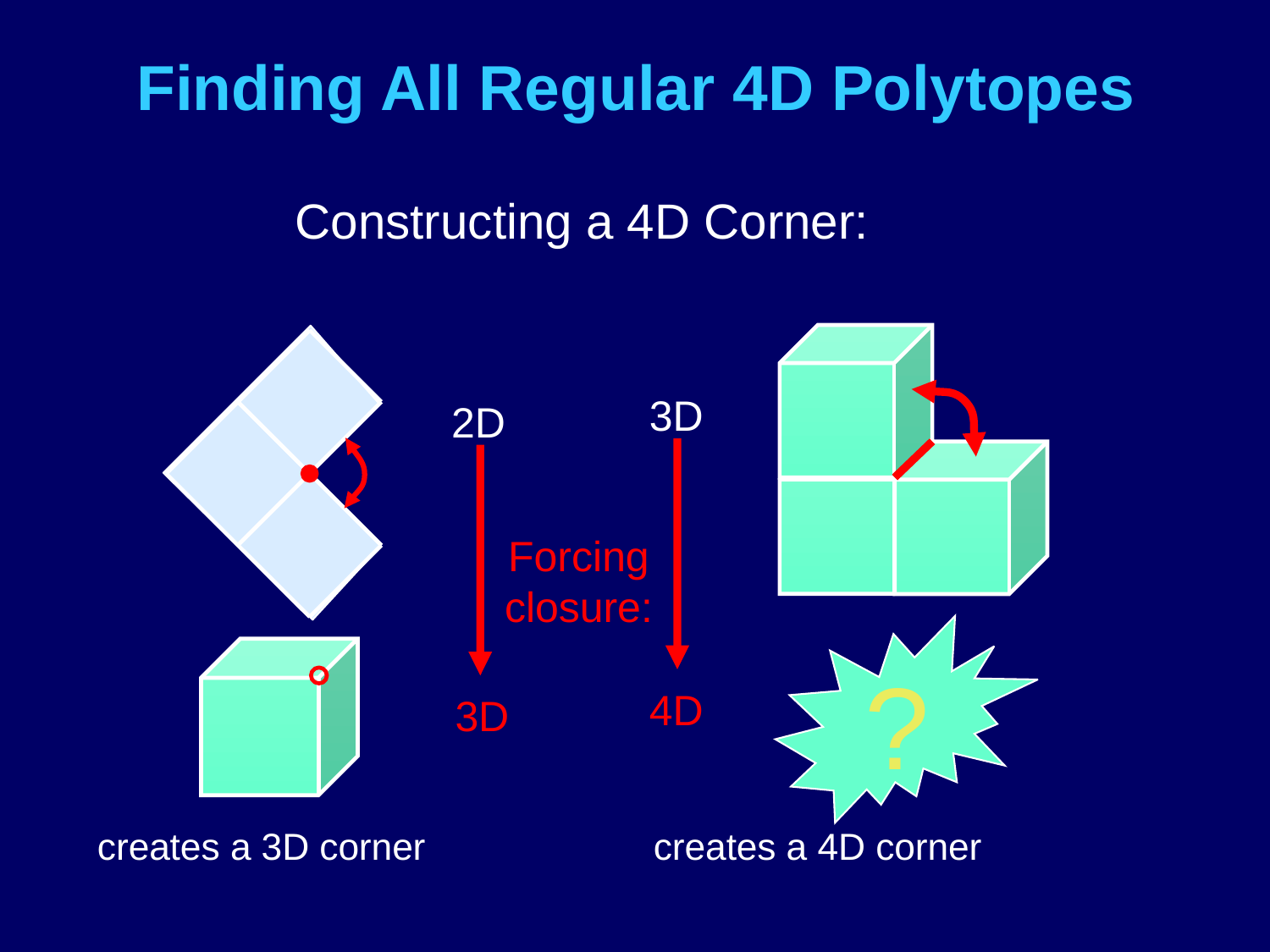

# Finding All Regular 4D Polytopes
Constructing a 4D Corner:

3D
2D

Forcing closure:
?

4D
3D
creates a 3D corner                      creates a 4D corner